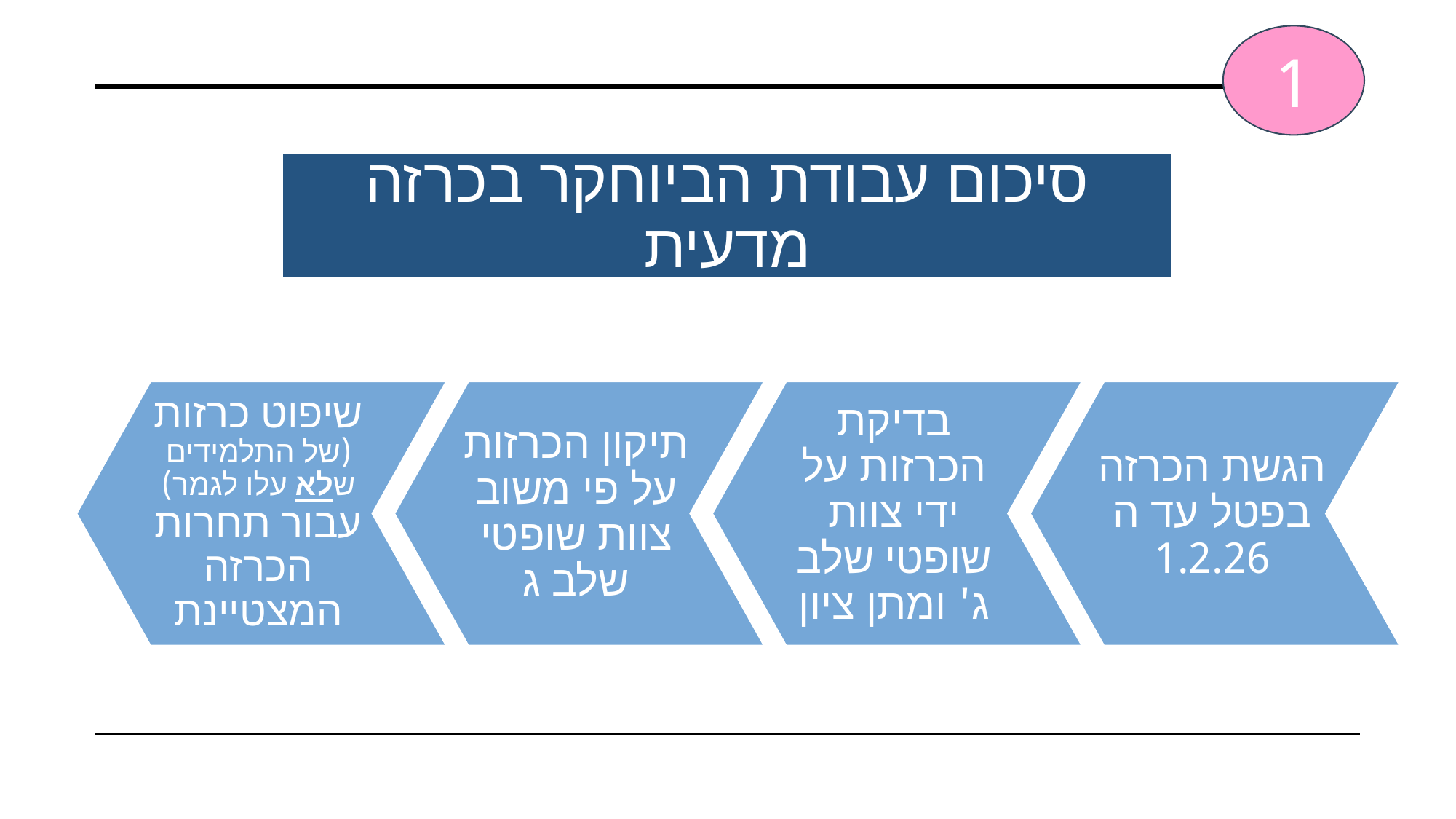

1

סיכום עבודת הביוחקר בכרזה מדעית
שיפוט כרזות (של התלמידים שלא עלו לגמר) עבור תחרות הכרזה המצטיינת
הגשת הכרזה בפטל עד ה 1.2.26
תיקון הכרזות על פי משוב צוות שופטי שלב ג
בדיקת הכרזות על ידי צוות שופטי שלב ג' ומתן ציון